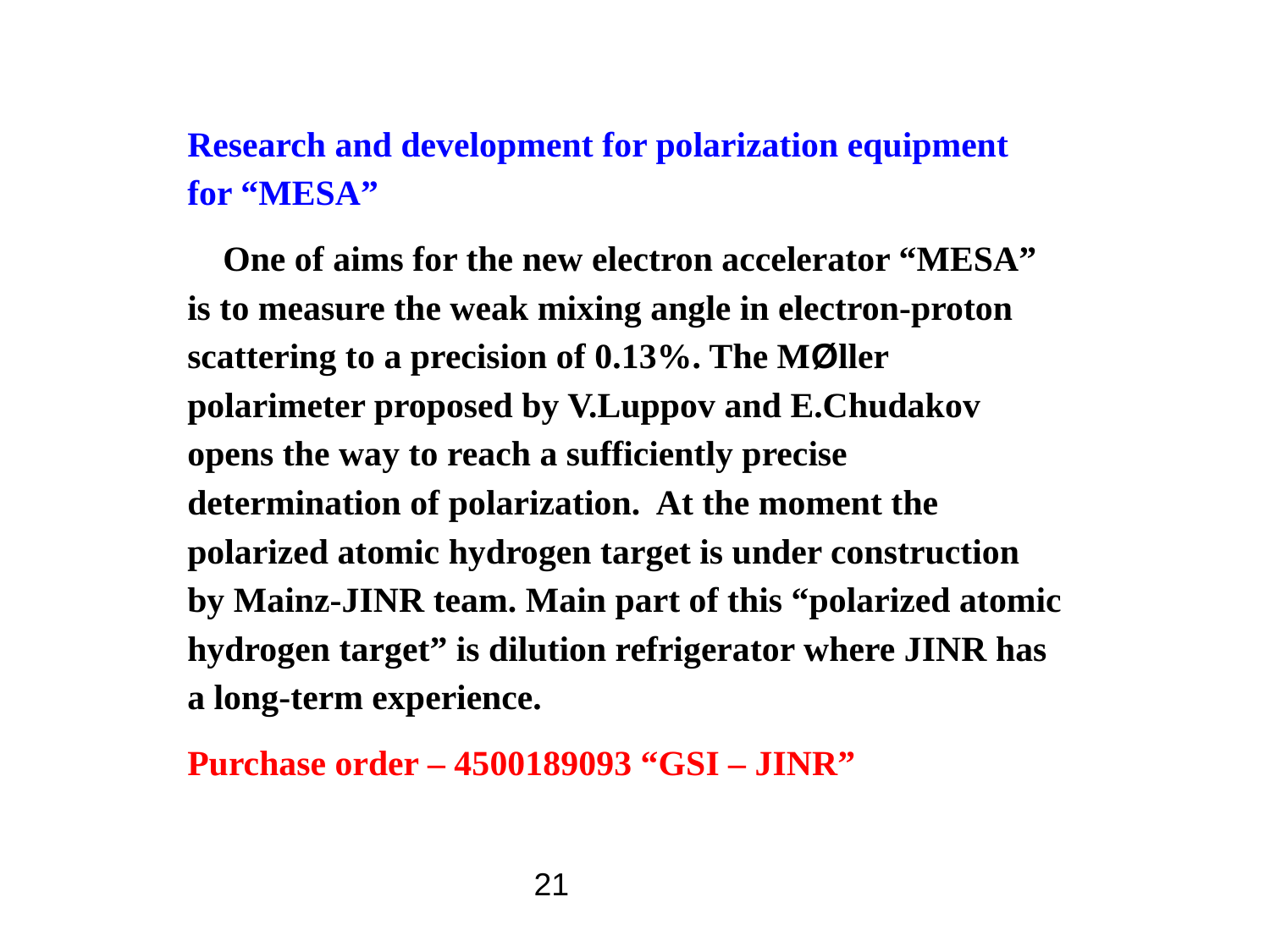

Research and development for polarization equipment for “MESA”
    One of aims for the new electron accelerator “MESA” is to measure the weak mixing angle in electron-proton scattering to a precision of 0.13%. The MØller polarimeter proposed by V.Luppov and E.Chudakov opens the way to reach a sufficiently precise determination of polarization.  At the moment the polarized atomic hydrogen target is under construction by Mainz-JINR team. Main part of this “polarized atomic hydrogen target” is dilution refrigerator where JINR has a long-term experience.
Purchase order – 4500189093 “GSI – JINR”
21